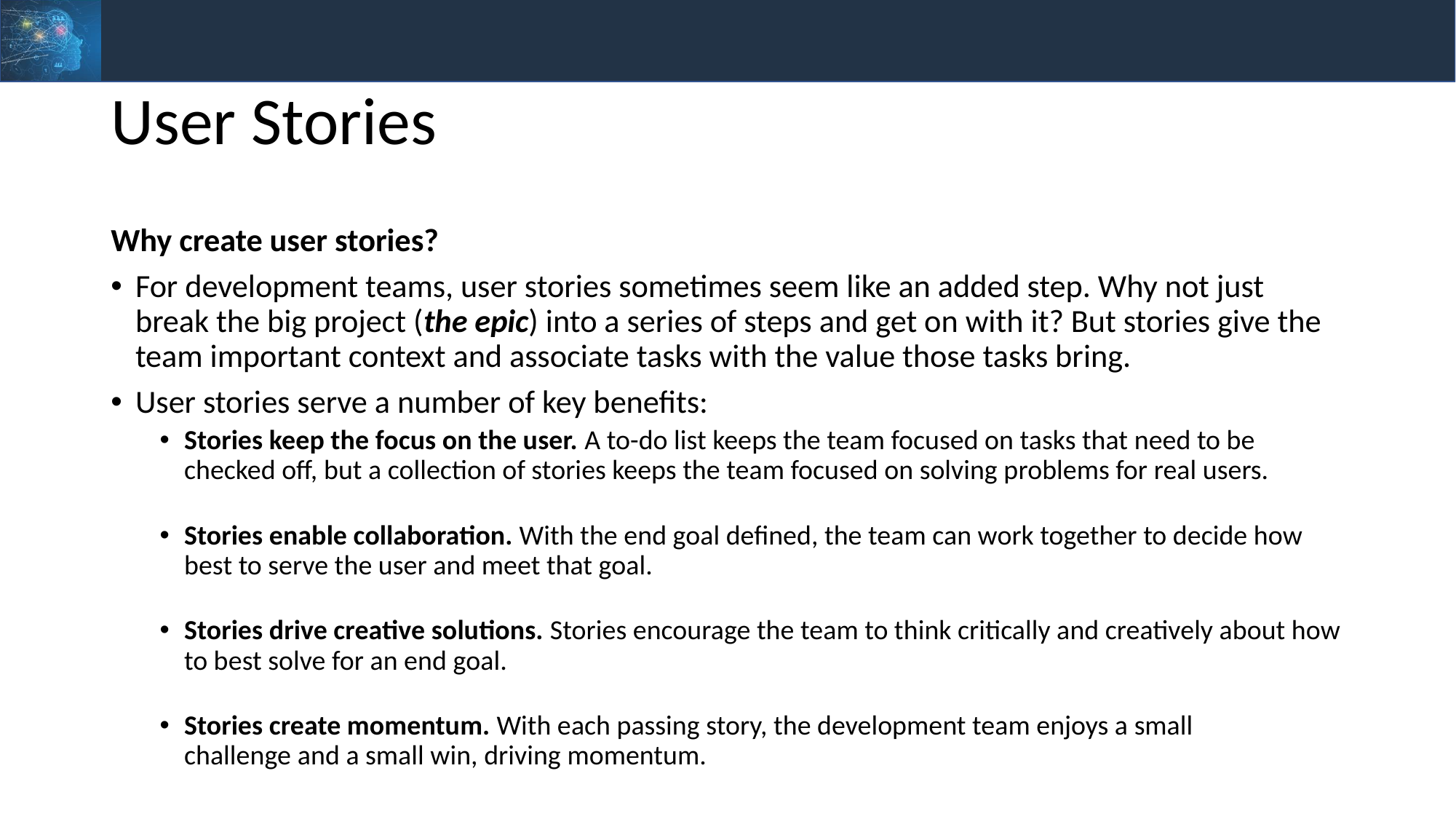

# User Stories
Why create user stories?
For development teams, user stories sometimes seem like an added step. Why not just break the big project (the epic) into a series of steps and get on with it? But stories give the team important context and associate tasks with the value those tasks bring.
User stories serve a number of key benefits:
Stories keep the focus on the user. A to-do list keeps the team focused on tasks that need to be checked off, but a collection of stories keeps the team focused on solving problems for real users.
Stories enable collaboration. With the end goal defined, the team can work together to decide how best to serve the user and meet that goal.
Stories drive creative solutions. Stories encourage the team to think critically and creatively about how to best solve for an end goal.
Stories create momentum. With each passing story, the development team enjoys a small challenge and a small win, driving momentum.